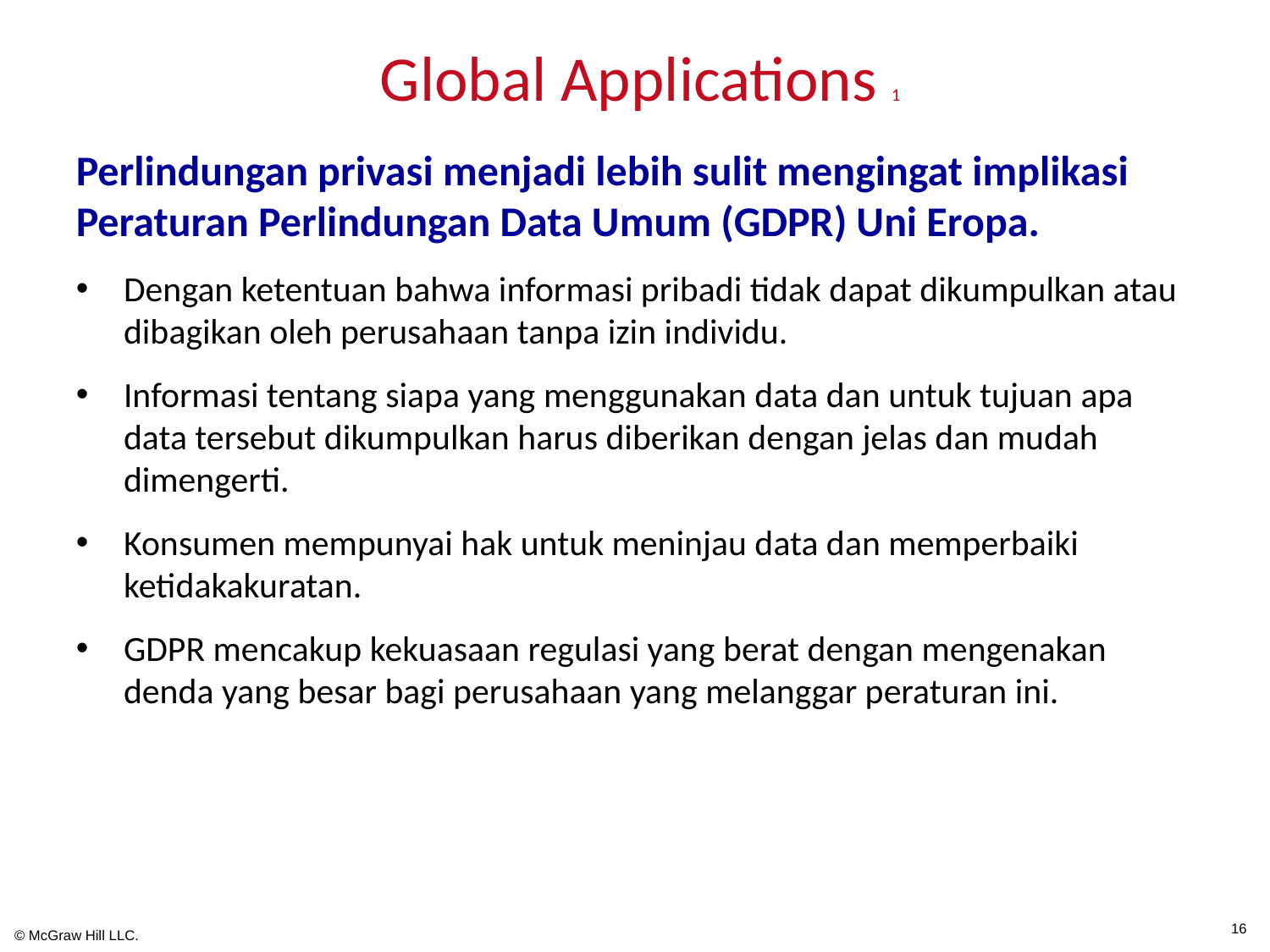

# Global Applications 1
Perlindungan privasi menjadi lebih sulit mengingat implikasi Peraturan Perlindungan Data Umum (GDPR) Uni Eropa.
Dengan ketentuan bahwa informasi pribadi tidak dapat dikumpulkan atau dibagikan oleh perusahaan tanpa izin individu.
Informasi tentang siapa yang menggunakan data dan untuk tujuan apa data tersebut dikumpulkan harus diberikan dengan jelas dan mudah dimengerti.
Konsumen mempunyai hak untuk meninjau data dan memperbaiki ketidakakuratan.
GDPR mencakup kekuasaan regulasi yang berat dengan mengenakan denda yang besar bagi perusahaan yang melanggar peraturan ini.
16